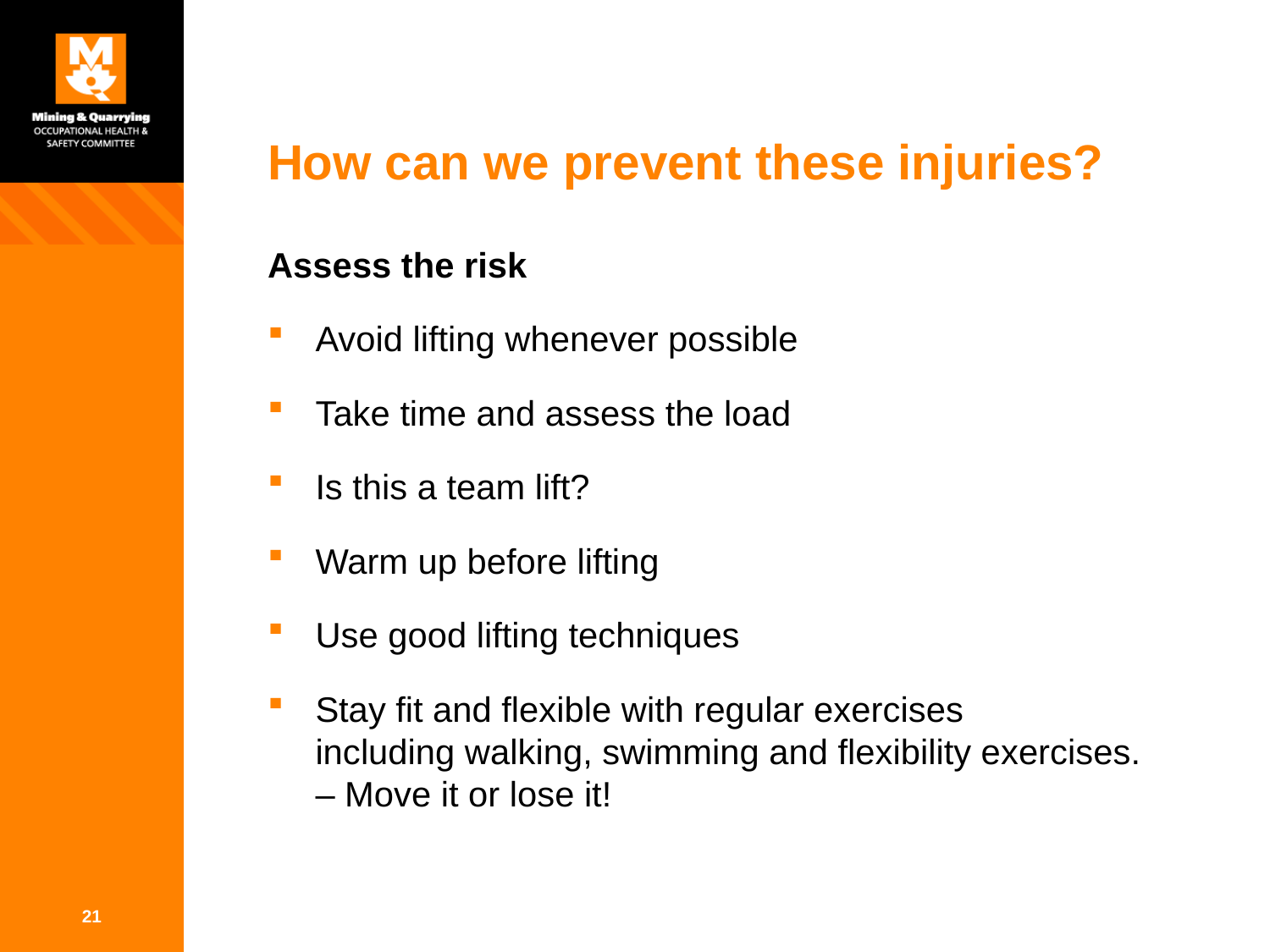

# How can we prevent these injuries?
Assess the risk
Avoid lifting whenever possible
Take time and assess the load
Is this a team lift?
Warm up before lifting
Use good lifting techniques
Stay fit and flexible with regular exercises
including walking, swimming and flexibility exercises.
– Move it or lose it!

21